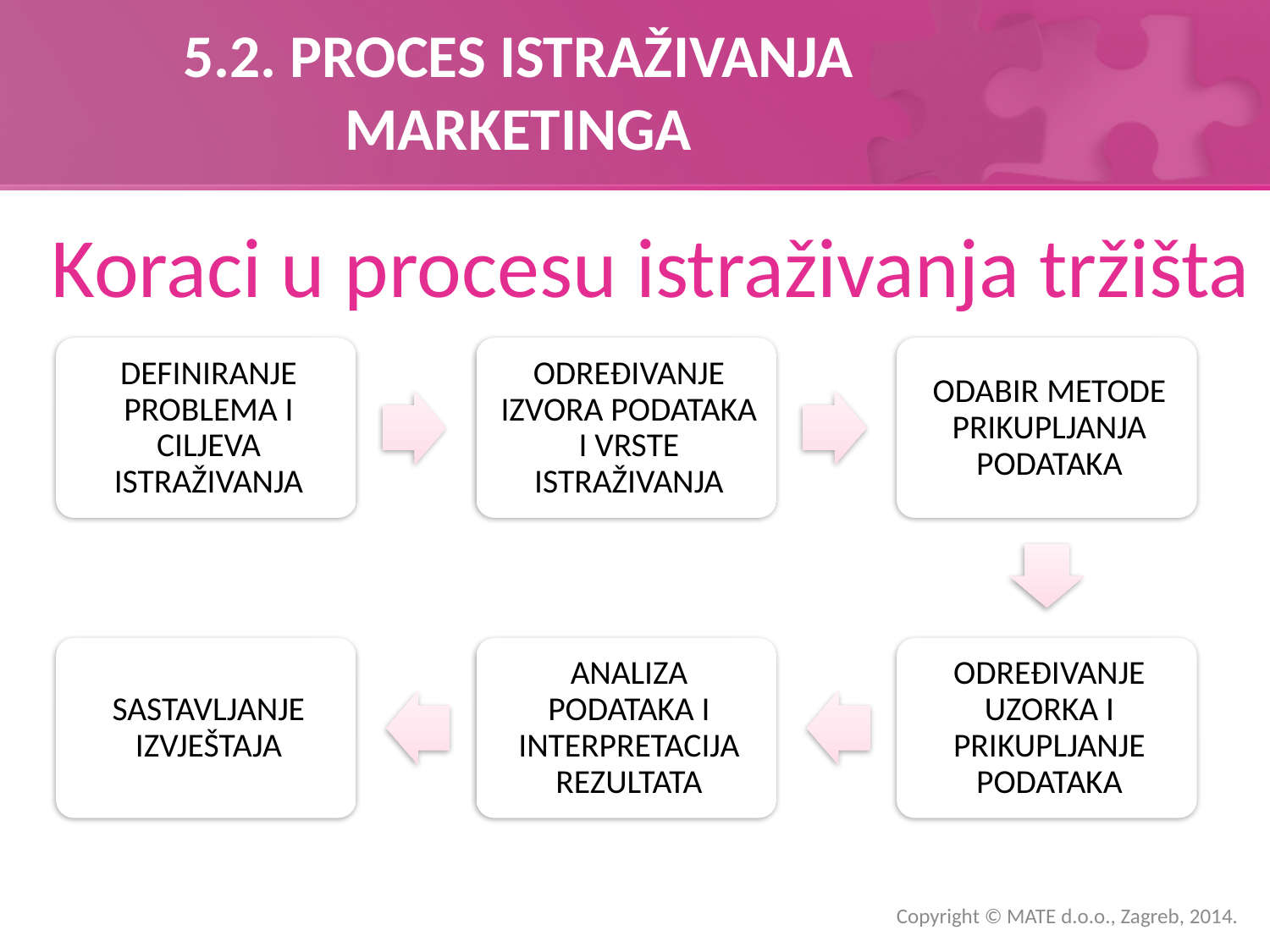

# 5.2. PROCES ISTRAŽIVANJA MARKETINGA
Koraci u procesu istraživanja tržišta
DEFINIRANJE PROBLEMA I CILJEVA ISTRAŽIVANJA

ODREĐIVANJE IZVORA PODATAKA I VRSTE ISTRAŽIVANJA

ODABIR METODE PRIKUPLJANJA PODATAKA

ODREĐIVANJE UZORKA I PRIKUPLJANJE PODATAKA

ANALIZA PODATAKA I INTERPRETACIJA REZULTATA

SASTAVLJANJE IZVJEŠTAJA
Copyright © MATE d.o.o., Zagreb, 2014.